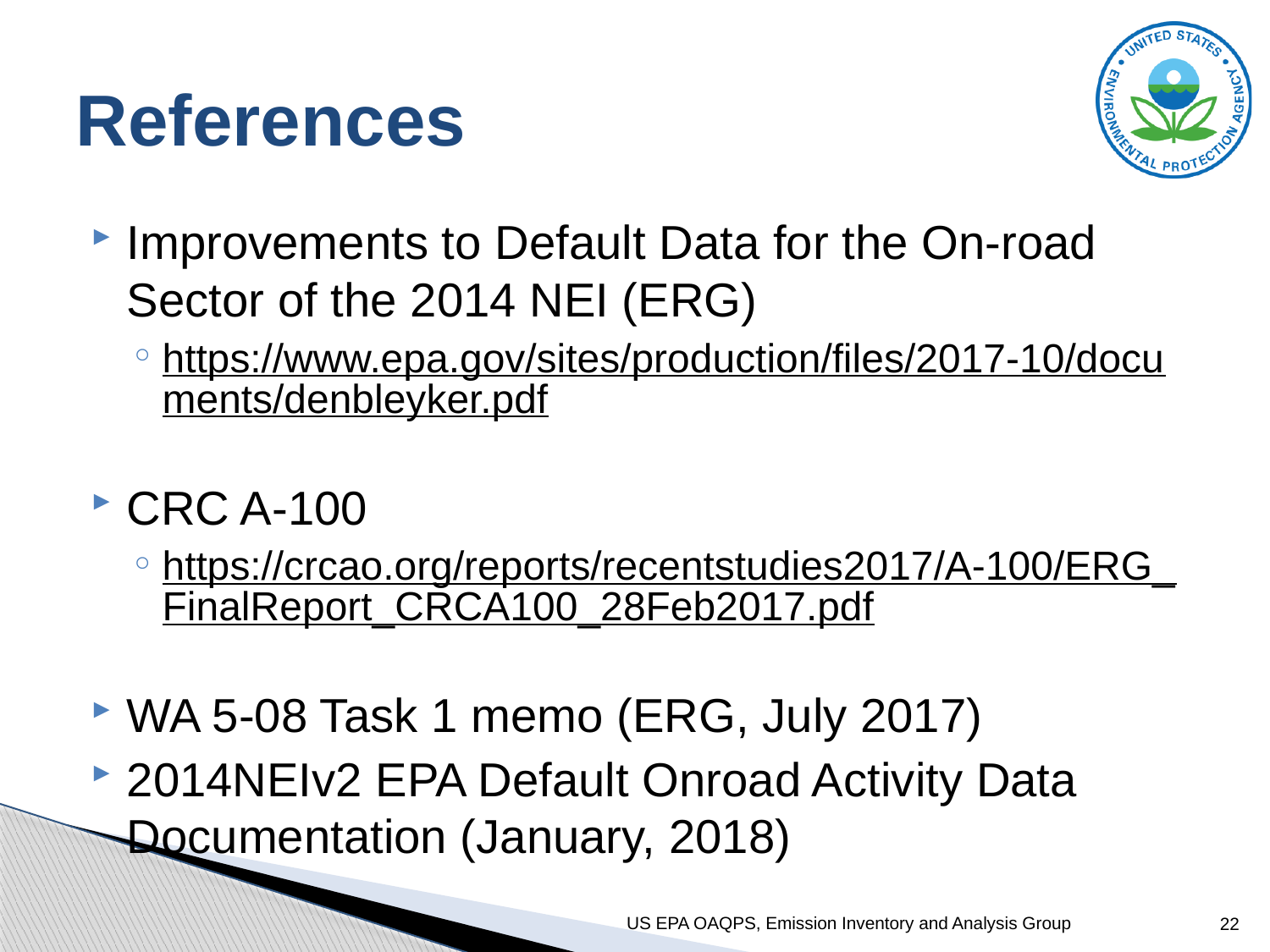

# References
Improvements to Default Data for the On-road Sector of the 2014 NEI (ERG)
https://www.epa.gov/sites/production/files/2017-10/documents/denbleyker.pdf
CRC A-100
https://crcao.org/reports/recentstudies2017/A-100/ERG_FinalReport_CRCA100_28Feb2017.pdf
WA 5-08 Task 1 memo (ERG, July 2017)
2014NEIv2 EPA Default Onroad Activity Data Documentation (January, 2018)

US EPA OAQPS, Emission Inventory and Analysis Group
22